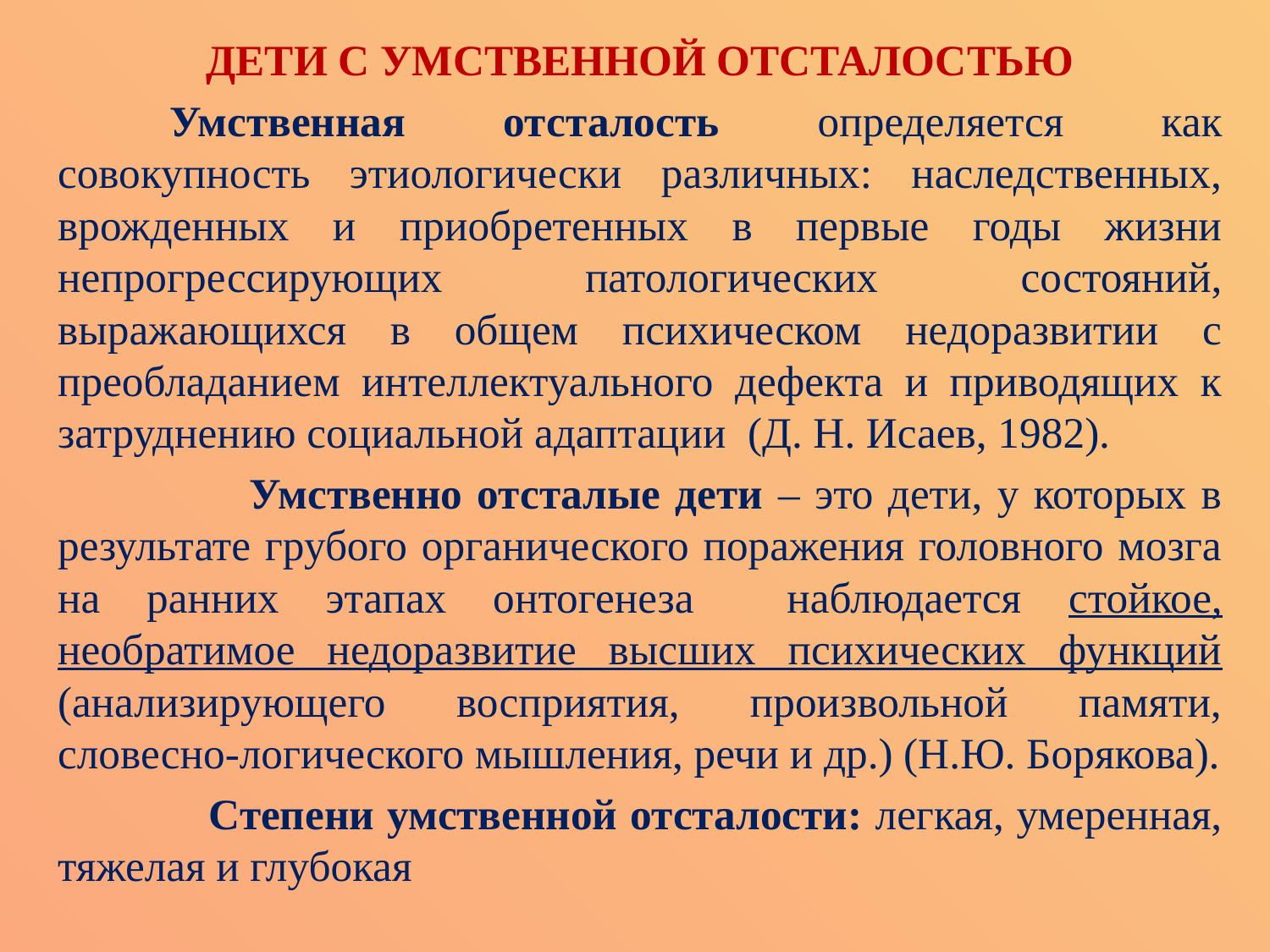

ДЕТИ С УМСТВЕННОЙ ОТСТАЛОСТЬЮ
	Умственная отсталость определяется как совокупность этиологически различных: наследственных, врожденных и приобретенных в первые годы жизни непрогрессирующих патологических состояний, выражающихся в общем психическом недоразвитии с преобладанием интеллектуального дефекта и приводящих к затруднению социальной адаптации  (Д. Н. Исаев, 1982).
             Умственно отсталые дети – это дети, у которых в результате грубого органического поражения головного мозга на ранних этапах онтогенеза  наблюдается стойкое, необратимое недоразвитие высших психических функций (анализирующего восприятия, произвольной памяти, словесно-логического мышления, речи и др.) (Н.Ю. Борякова).
            Степени умственной отсталости: легкая, умеренная, тяжелая и глубокая